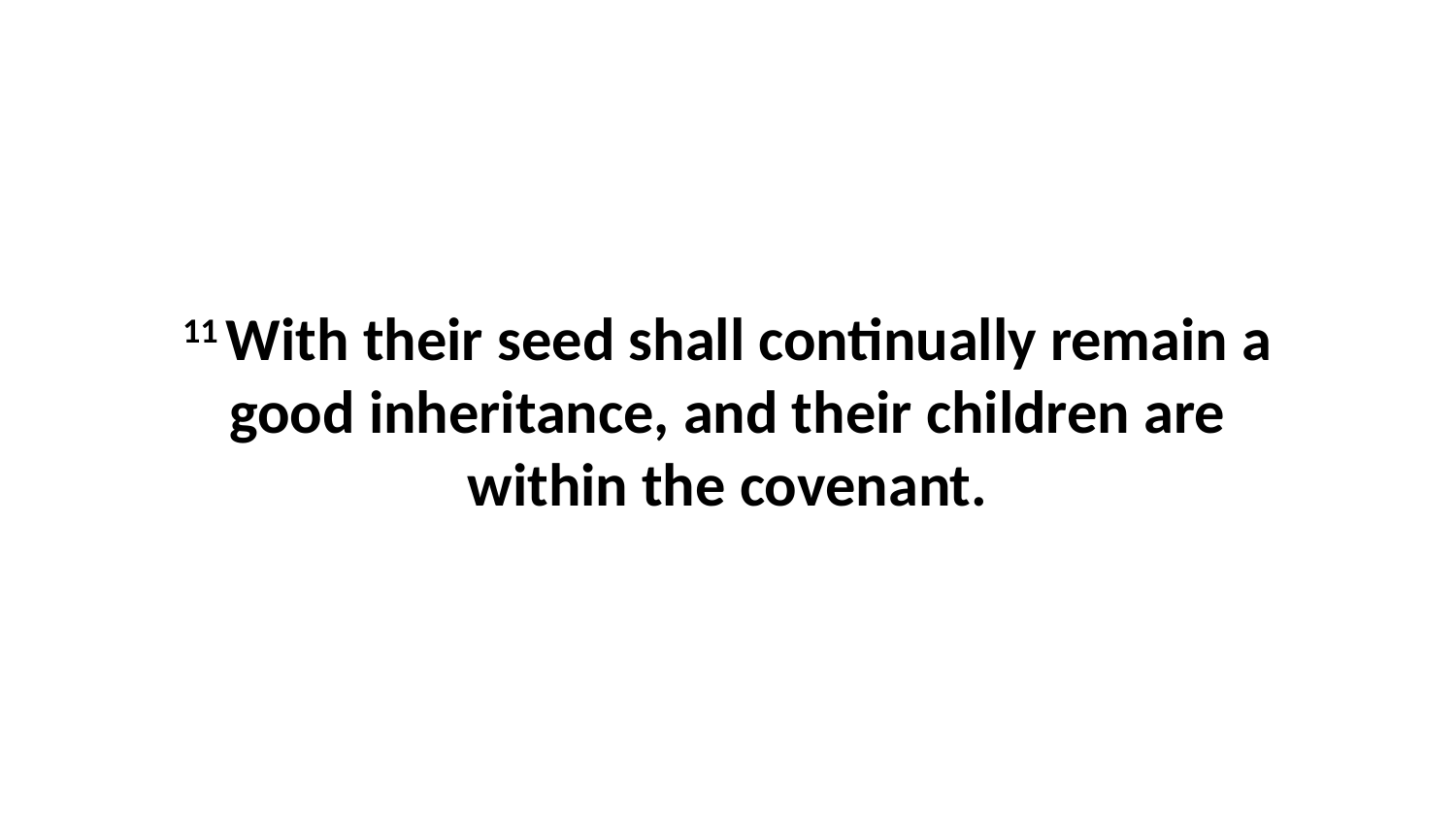

11 With their seed shall continually remain a good inheritance, and their children are within the covenant.